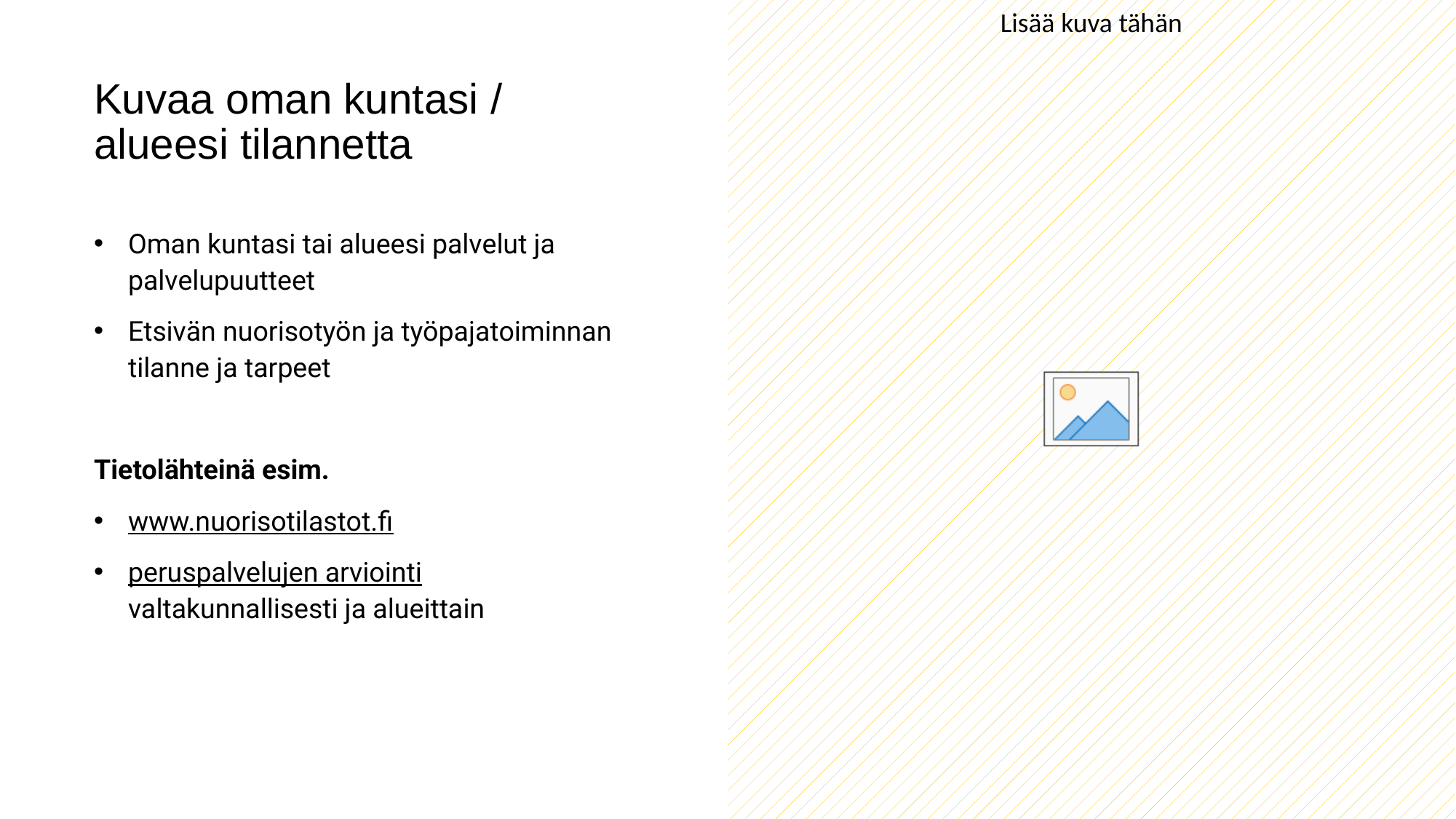

# Kuvaa oman kuntasi / alueesi tilannetta
Oman kuntasi tai alueesi palvelut ja palvelupuutteet
Etsivän nuorisotyön ja työpajatoiminnan  tilanne ja tarpeet

Tietolähteinä esim.
www.nuorisotilastot.fi
peruspalvelujen arviointi valtakunnallisesti ja alueittain